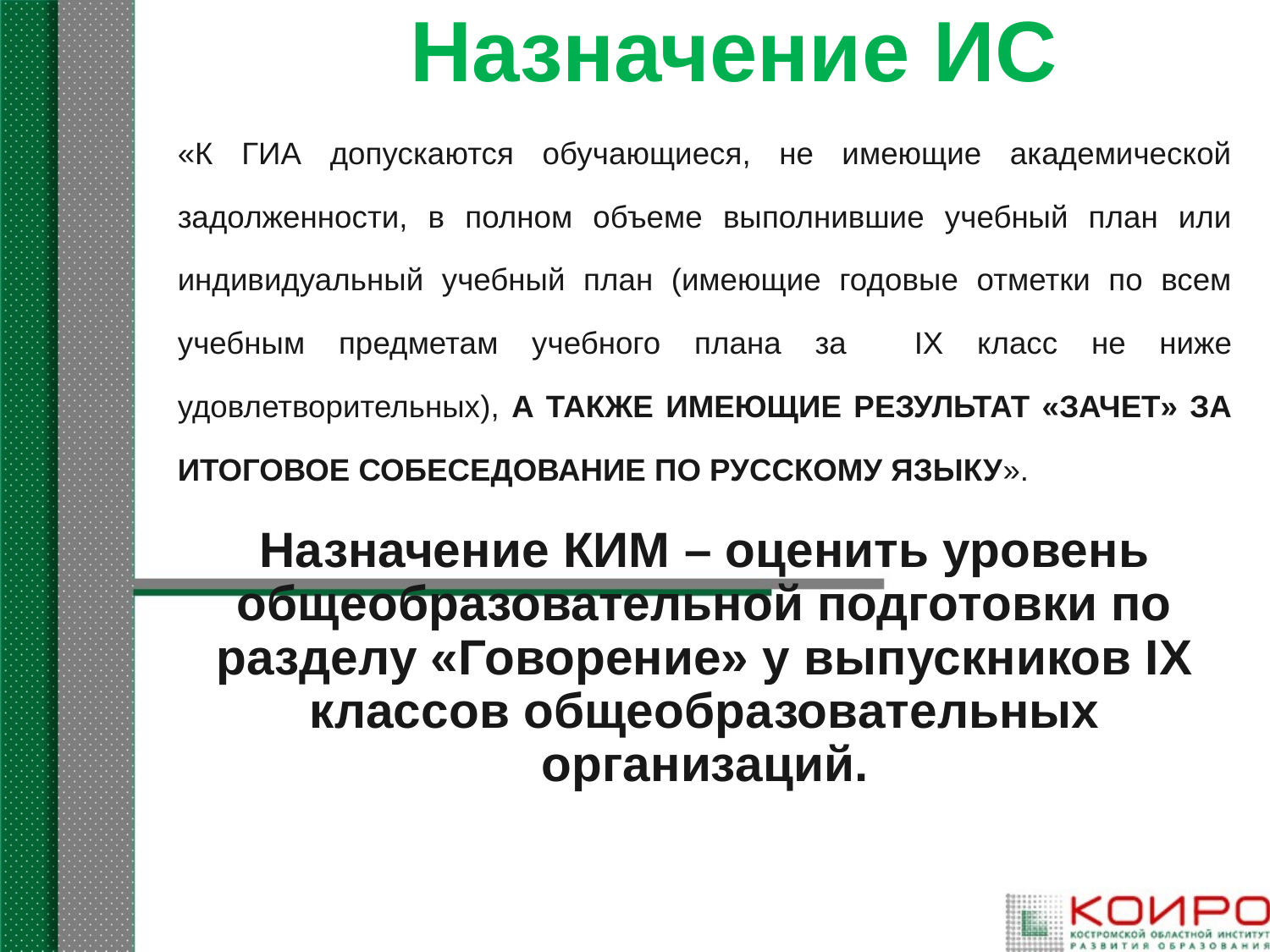

# Назначение ИС

«К ГИА допускаются обучающиеся, не имеющие академической задолженности, в полном объеме выполнившие учебный план или индивидуальный учебный план (имеющие годовые отметки по всем учебным предметам учебного плана за  IX класс не ниже удовлетворительных), А ТАКЖЕ ИМЕЮЩИЕ РЕЗУЛЬТАТ «ЗАЧЕТ» ЗА ИТОГОВОЕ СОБЕСЕДОВАНИЕ ПО РУССКОМУ ЯЗЫКУ».

Назначение КИМ – оценить уровень общеобразовательной подготовки по разделу «Говорение» у выпускников IX классов общеобразовательных организаций.